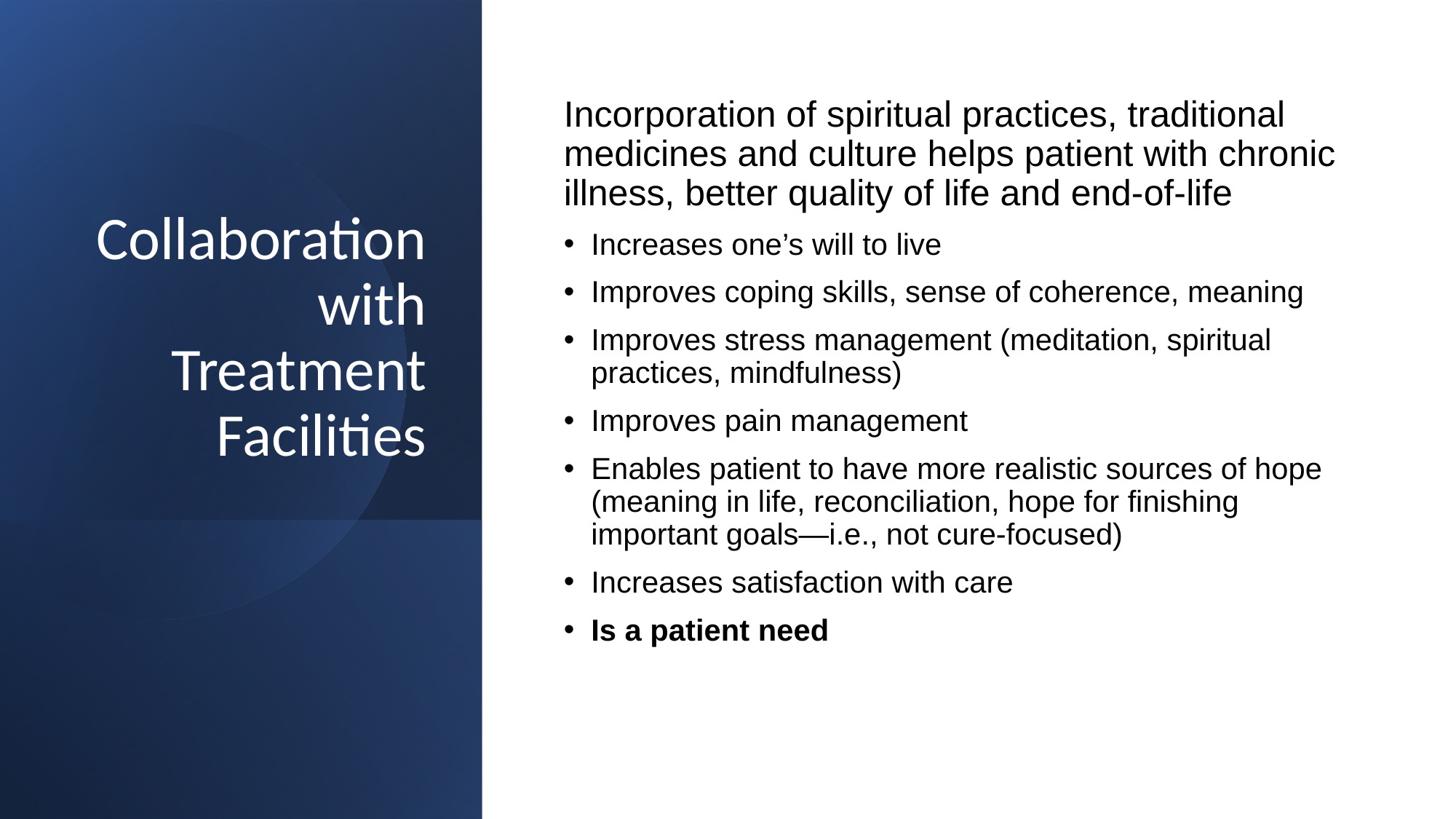

Incorporation of spiritual practices, traditional medicines and culture helps patient with chronic illness, better quality of life and end-of-life
Increases one’s will to live
Improves coping skills, sense of coherence, meaning
Improves stress management (meditation, spiritual practices, mindfulness)
Improves pain management
Enables patient to have more realistic sources of hope (meaning in life, reconciliation, hope for finishing important goals—i.e., not cure-focused)
Increases satisfaction with care
Is a patient need

# Collaboration with Treatment Facilities